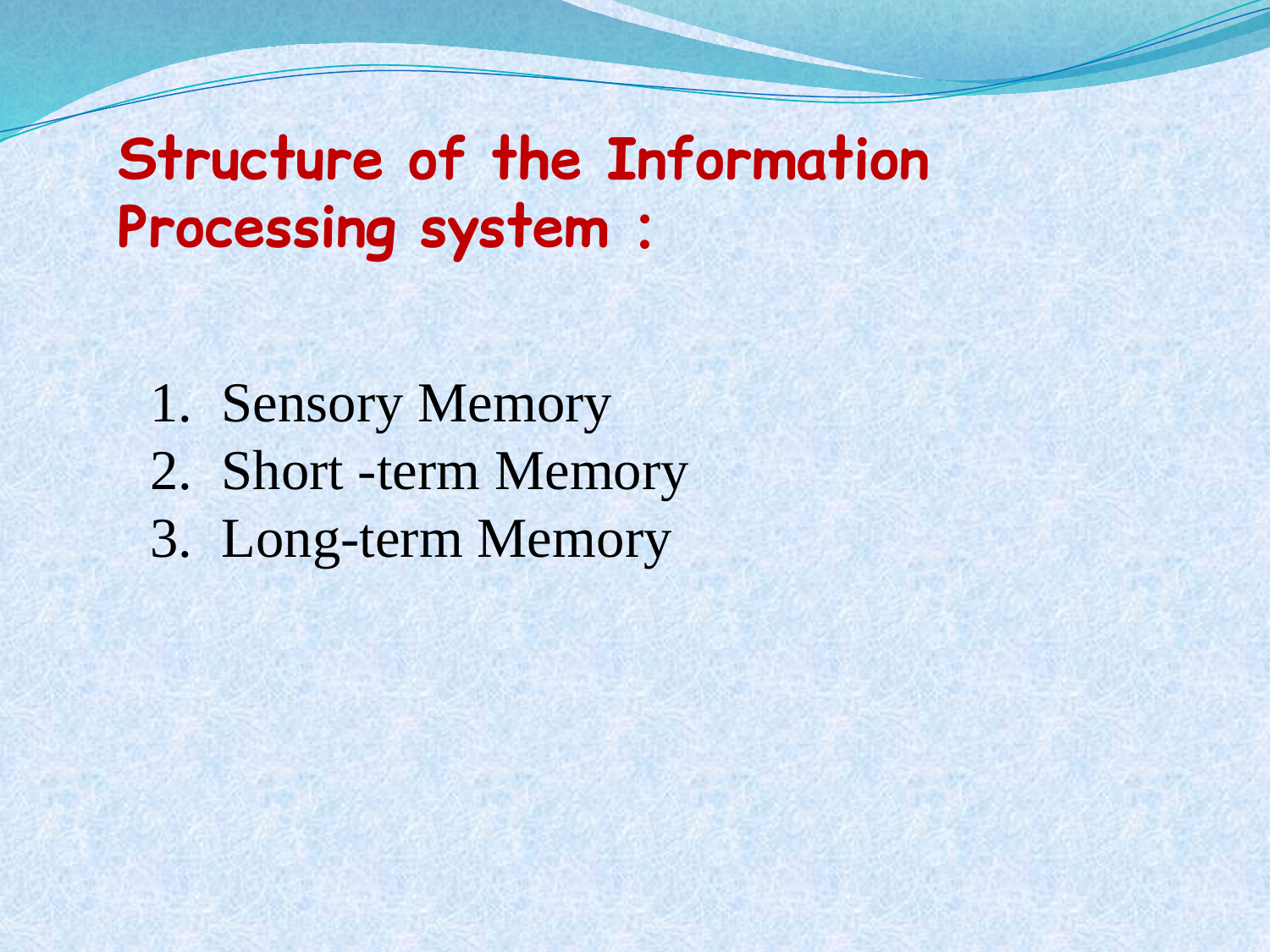

Structure of the Information Processing system :
Sensory Memory
Short -term Memory
Long-term Memory